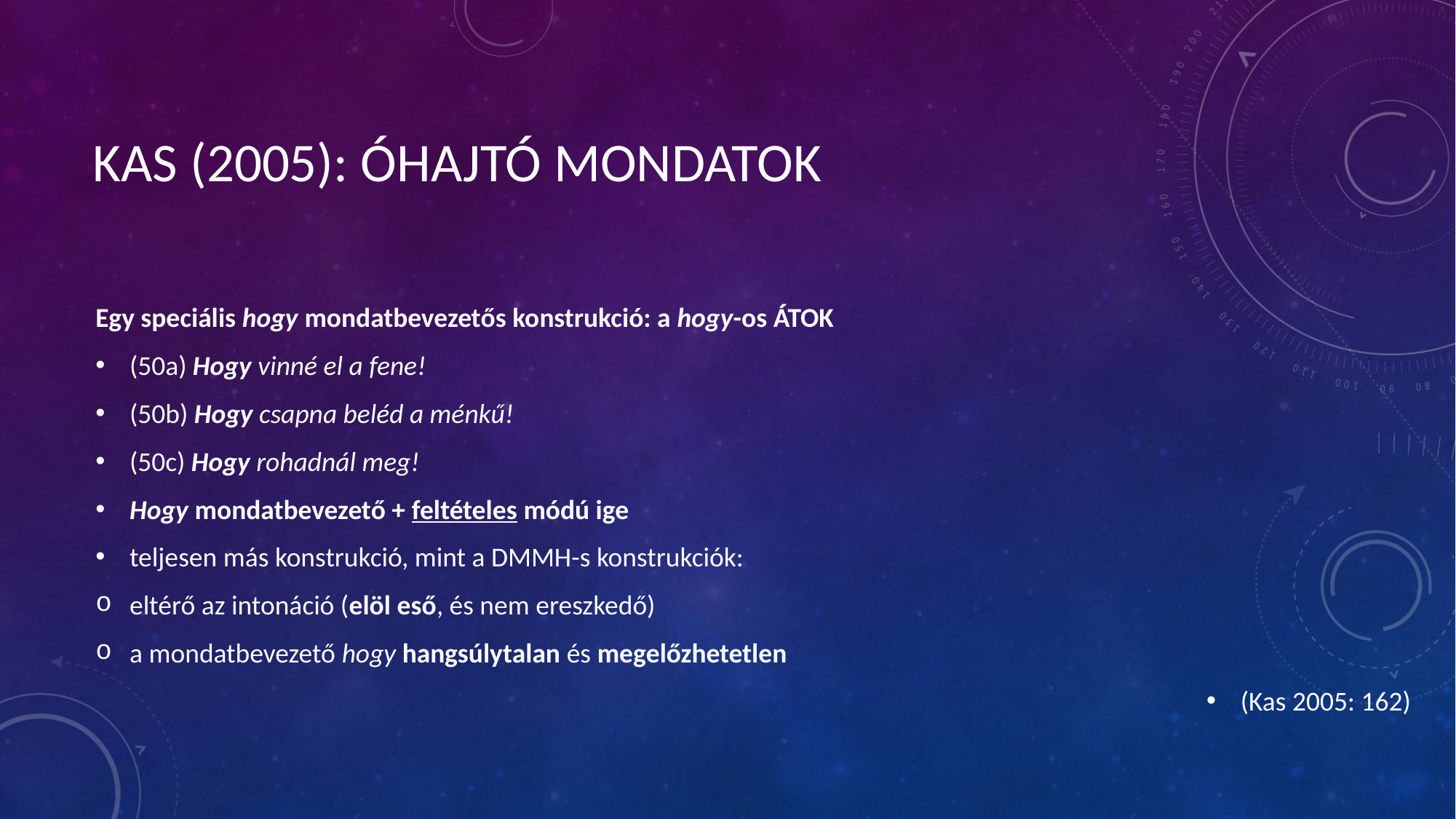

# KAS (2005): ÓHAJTÓ MONDATOK
Egy speciális hogy mondatbevezetős konstrukció: a hogy-os ÁTOK
(50a) Hogy vinné el a fene!
(50b) Hogy csapna beléd a ménkű!
(50c) Hogy rohadnál meg!
Hogy mondatbevezető + feltételes módú ige
teljesen más konstrukció, mint a DMMH-s konstrukciók:
eltérő az intonáció (elöl eső, és nem ereszkedő)
a mondatbevezető hogy hangsúlytalan és megelőzhetetlen
(Kas 2005: 162)